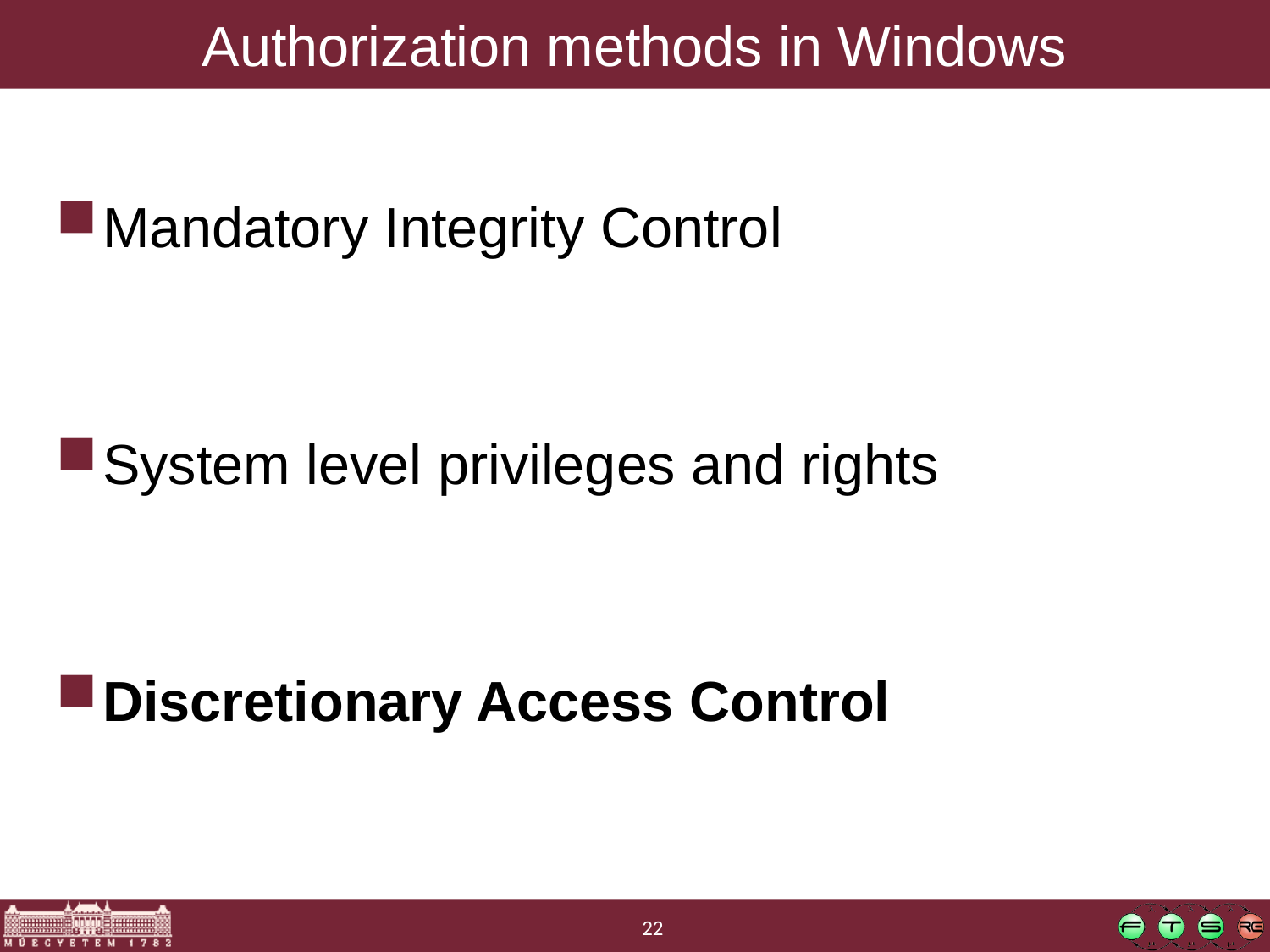

# Authorization methods in Windows

Mandatory Integrity Control

System level privileges and rights

Discretionary Access Control
22